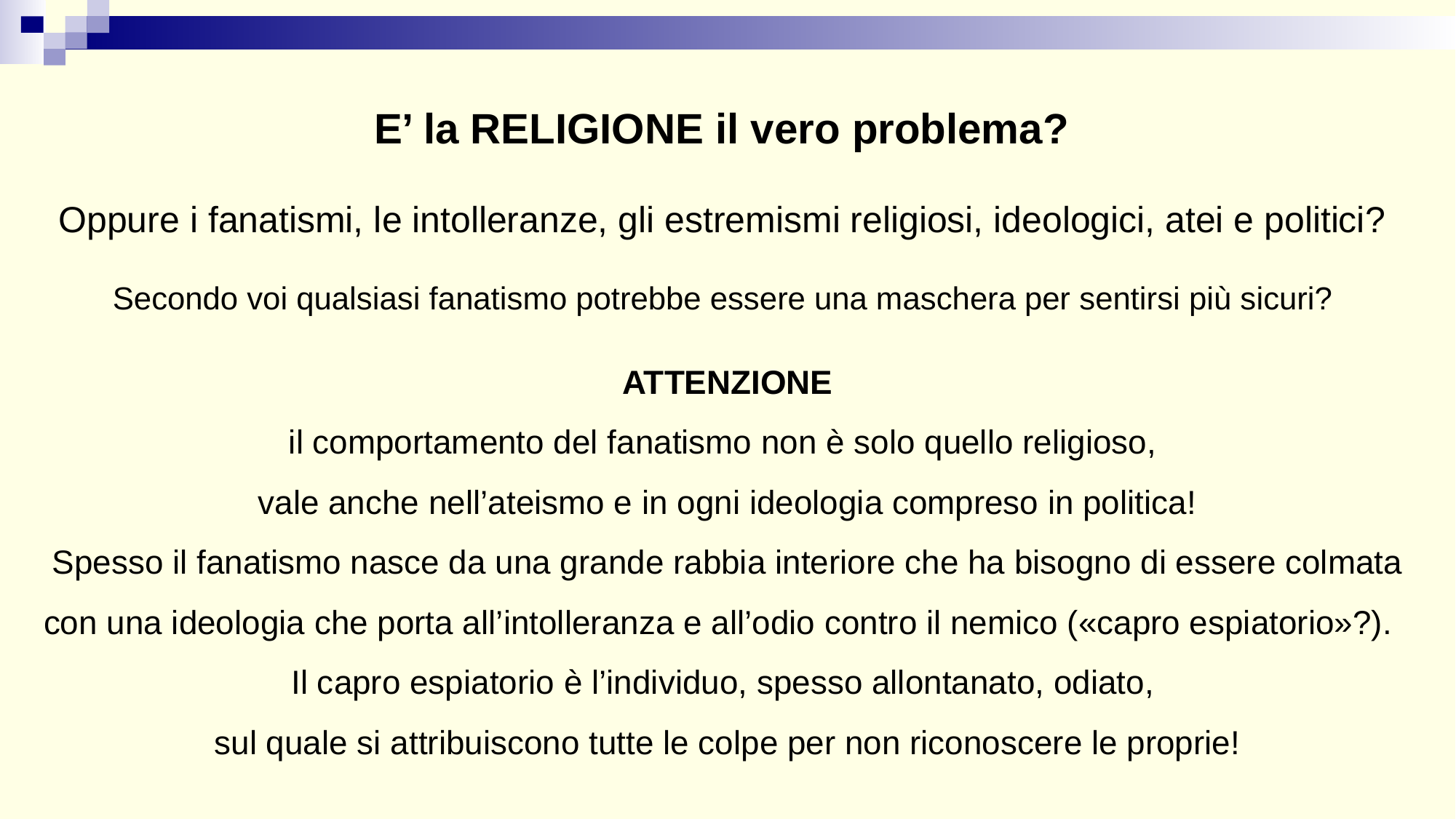

E’ la RELIGIONE il vero problema?
Oppure i fanatismi, le intolleranze, gli estremismi religiosi, ideologici, atei e politici?
Secondo voi qualsiasi fanatismo potrebbe essere una maschera per sentirsi più sicuri?

ATTENZIONE
il comportamento del fanatismo non è solo quello religioso,
vale anche nell’ateismo e in ogni ideologia compreso in politica!
Spesso il fanatismo nasce da una grande rabbia interiore che ha bisogno di essere colmata con una ideologia che porta all’intolleranza e all’odio contro il nemico («capro espiatorio»?).
Il capro espiatorio è l’individuo, spesso allontanato, odiato,
sul quale si attribuiscono tutte le colpe per non riconoscere le proprie!